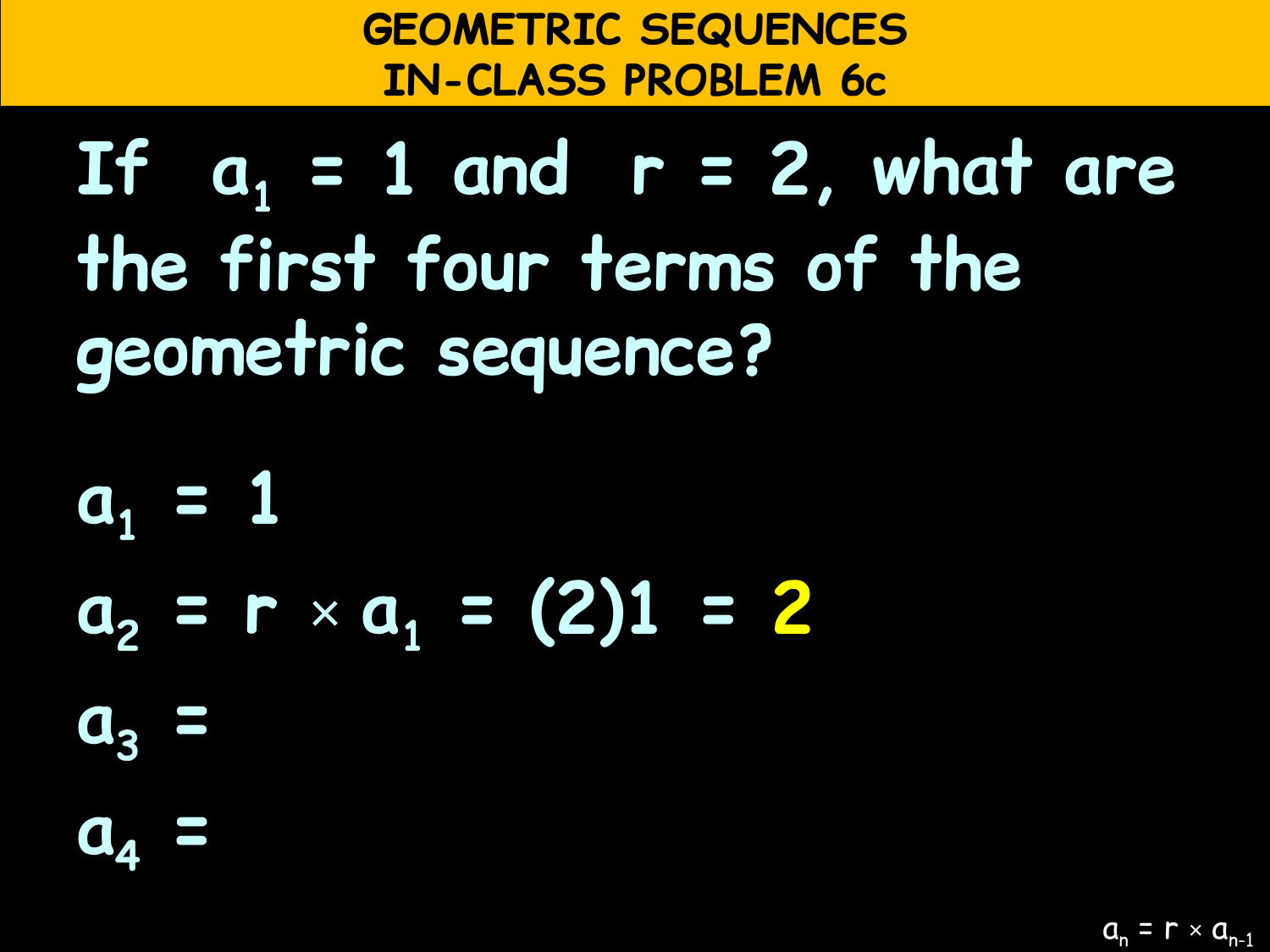

GEOMETRIC SEQUENCES
IN-CLASS PROBLEM 6c
If  a1 = 1 and  r = 2, what are the first four terms of the geometric sequence?

a1 = 1
a2 = r × a1 = (2)1 = 2
a3 =
a4 =

an = r × an-1